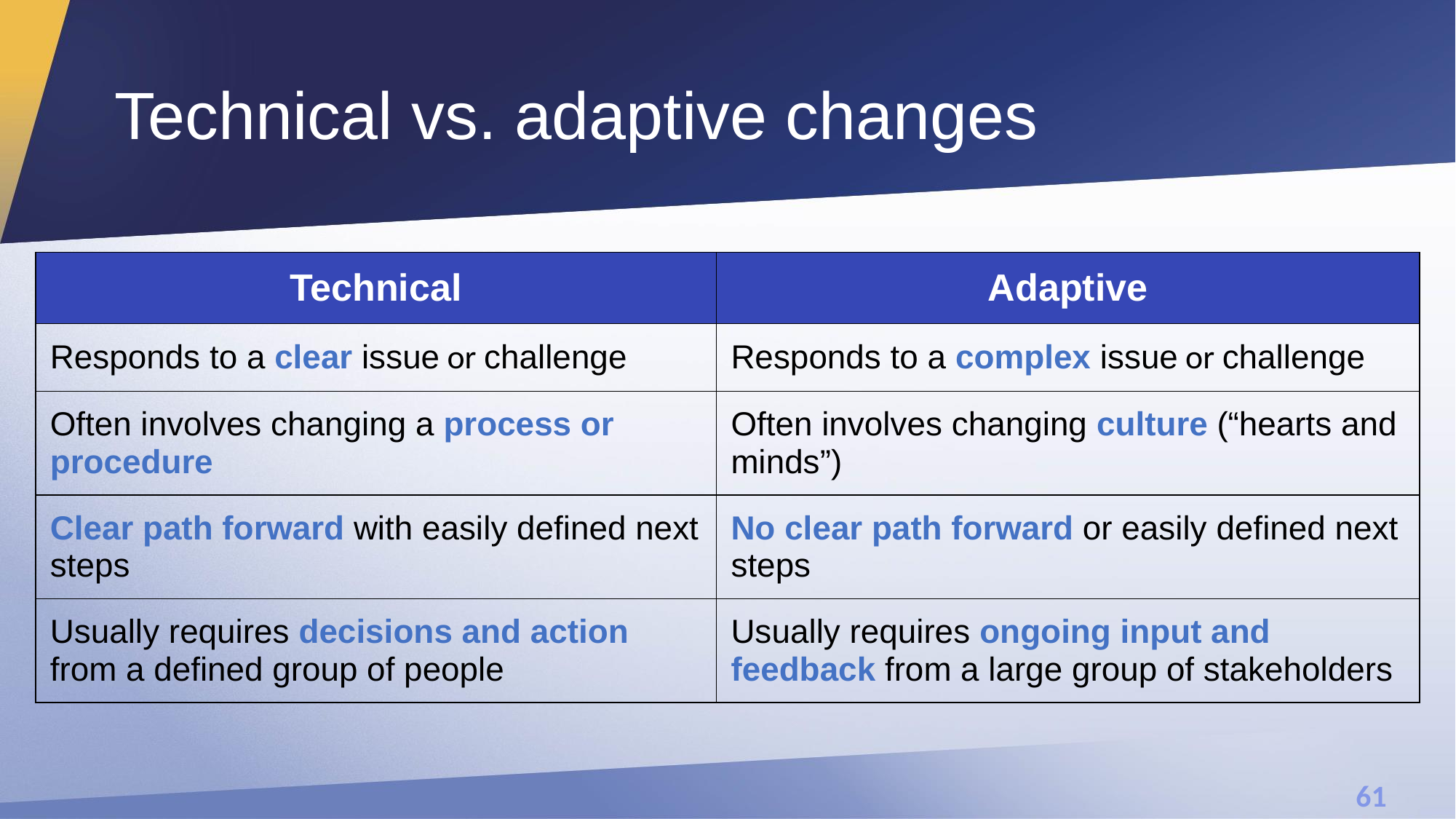

# Technical vs. adaptive changes
| Technical | Adaptive |
| --- | --- |
| Responds to a clear issue or challenge | Responds to a complex issue or challenge |
| Often involves changing a process or procedure | Often involves changing culture (“hearts and minds”) |
| Clear path forward with easily defined next steps | No clear path forward or easily defined next steps |
| Usually requires decisions and action from a defined group of people | Usually requires ongoing input and feedback from a large group of stakeholders |